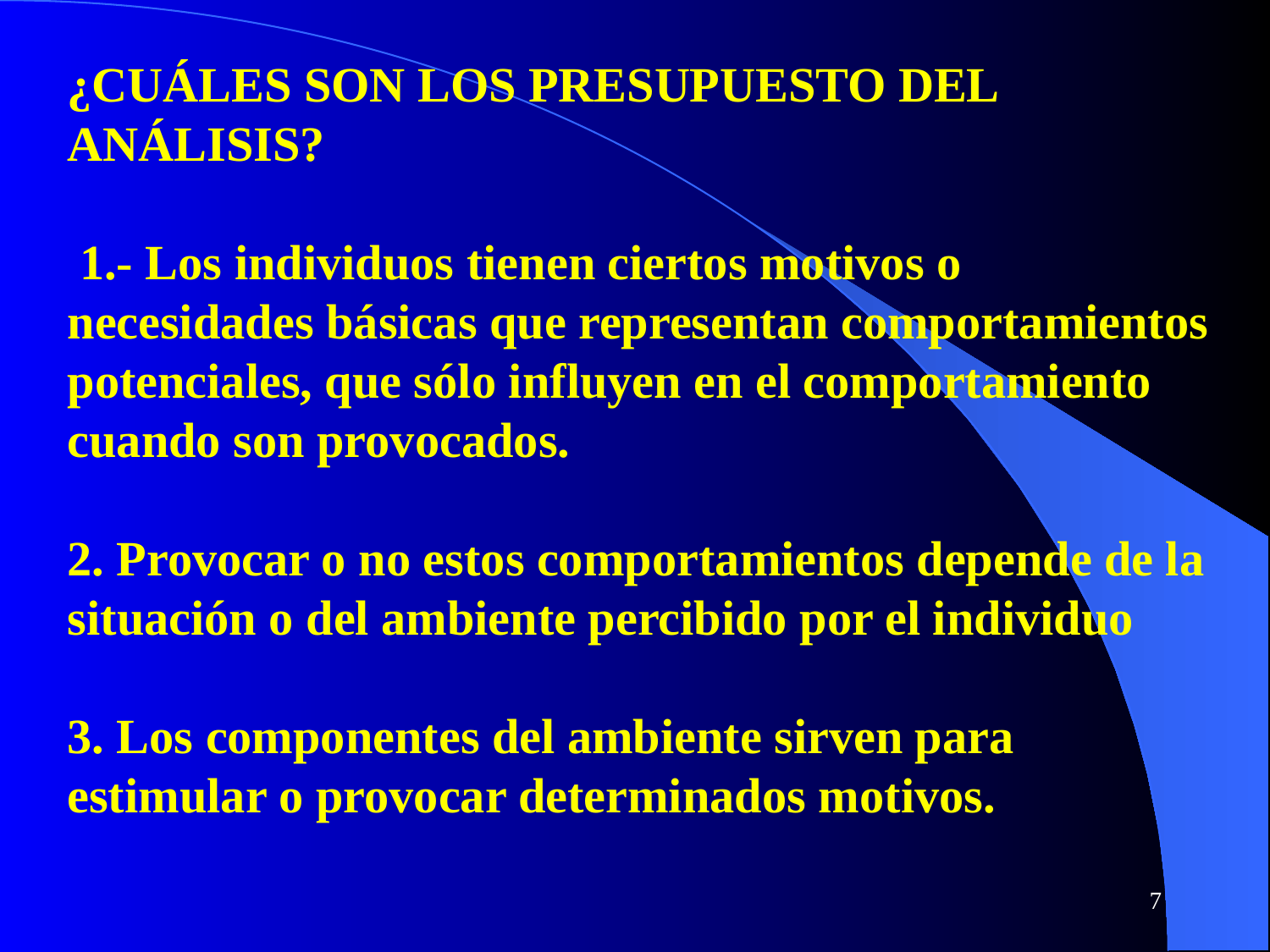

¿CUÁLES SON LOS PRESUPUESTO DEL ANÁLISIS?

 1.- Los individuos tienen ciertos motivos o necesidades básicas que representan comportamientos potenciales, que sólo influyen en el comportamiento cuando son provocados.
2. Provocar o no estos comportamientos depende de la situación o del ambiente percibido por el individuo
3. Los componentes del ambiente sirven para estimular o provocar determinados motivos.

7